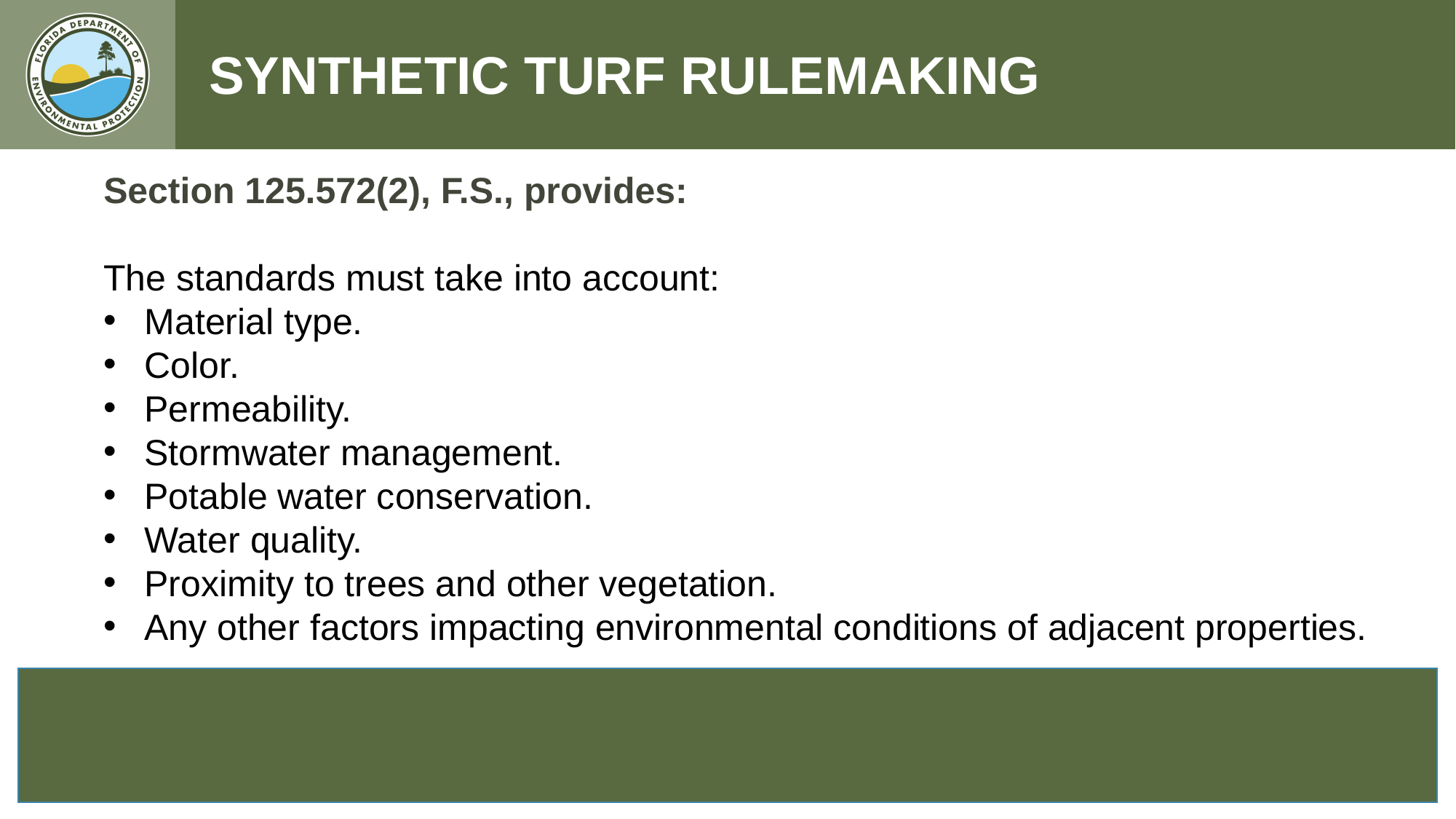

SYNTHETIC TURF RULEMAKING

Section 125.572(2), F.S., provides:

The standards must take into account:
Material type.
Color.
Permeability.
Stormwater management.
Potable water conservation.
Water quality.
Proximity to trees and other vegetation.
Any other factors impacting environmental conditions of adjacent properties.